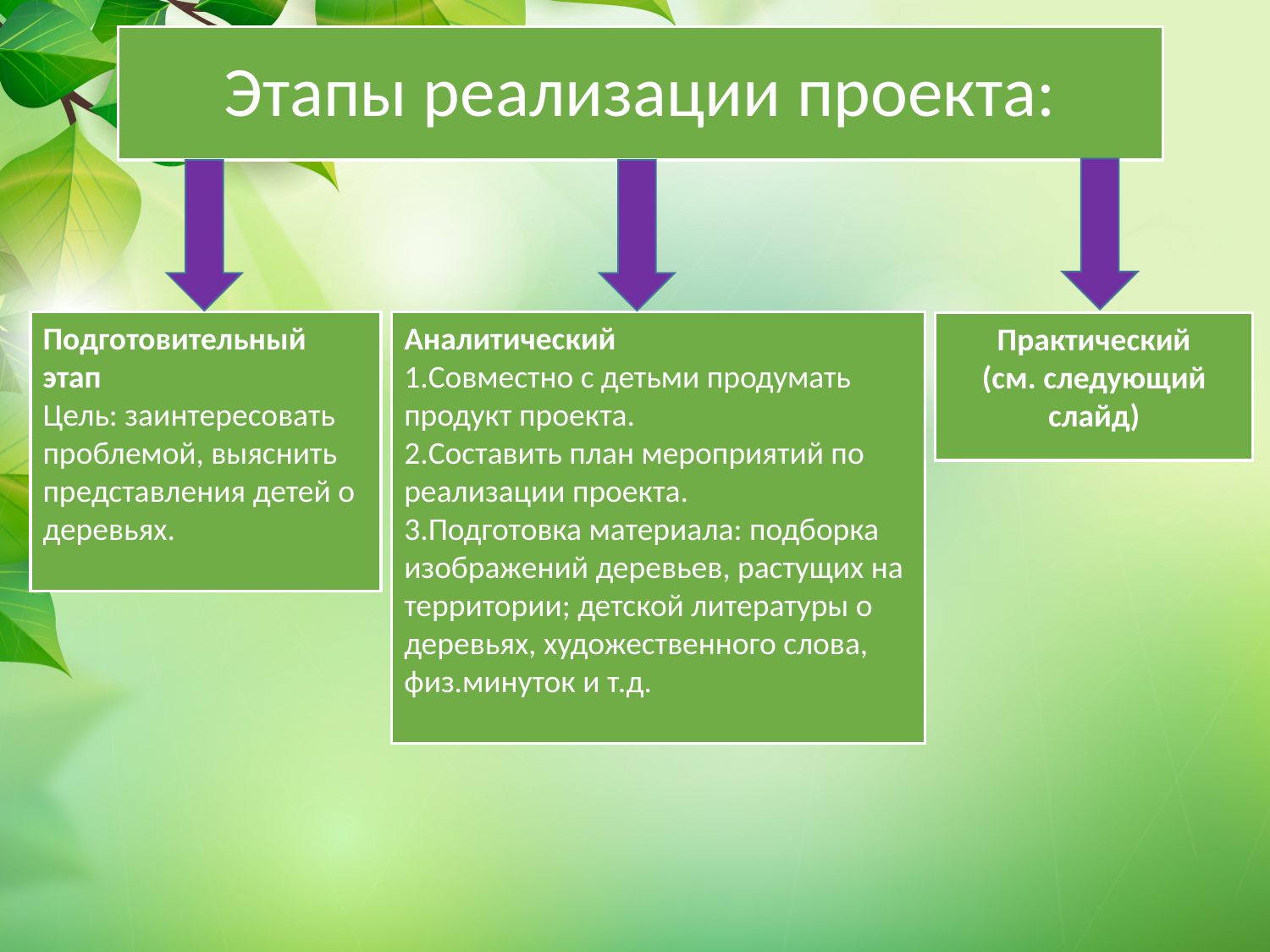

# Этапы реализации проекта:

Подготовительный этап
Цель: заинтересовать проблемой, выяснить представления детей о деревьях.
Аналитический
1.Совместно с детьми продумать продукт проекта. 
2.Составить план мероприятий по реализации проекта. 
3.Подготовка материала: подборка изображений деревьев, растущих на территории; детской литературы о деревьях, художественного слова, физ.минуток и т.д.

Практический
(см. следующий слайд)